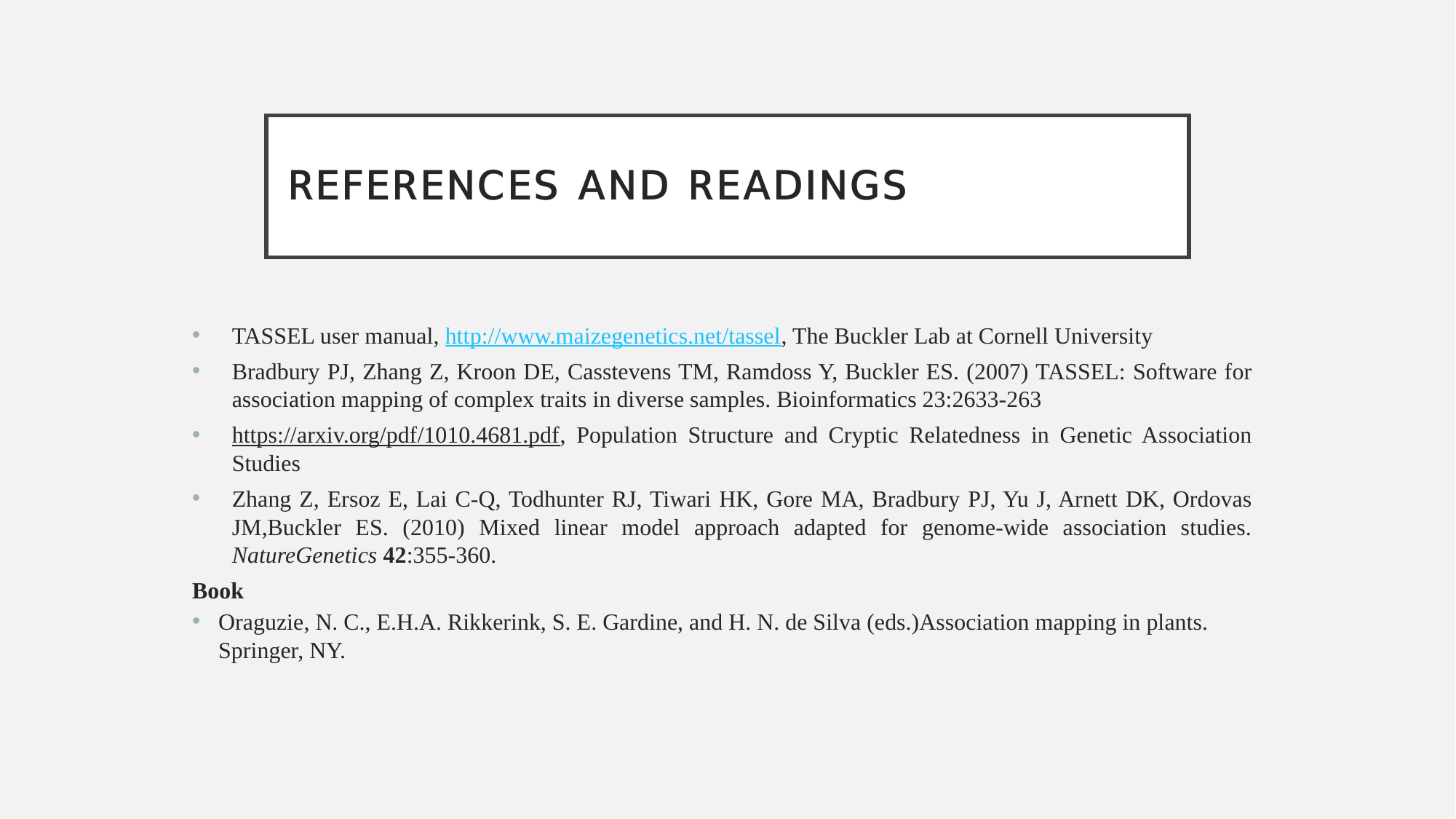

# References and Readings
TASSEL user manual, http://www.maizegenetics.net/tassel, The Buckler Lab at Cornell University
Bradbury PJ, Zhang Z, Kroon DE, Casstevens TM, Ramdoss Y, Buckler ES. (2007) TASSEL: Software for association mapping of complex traits in diverse samples. Bioinformatics 23:2633-263
https://arxiv.org/pdf/1010.4681.pdf, Population Structure and Cryptic Relatedness in Genetic Association Studies
Zhang Z, Ersoz E, Lai C-Q, Todhunter RJ, Tiwari HK, Gore MA, Bradbury PJ, Yu J, Arnett DK, Ordovas JM,Buckler ES. (2010) Mixed linear model approach adapted for genome-wide association studies. NatureGenetics 42:355-360.
Book
Oraguzie, N. C., E.H.A. Rikkerink, S. E. Gardine, and H. N. de Silva (eds.)Association mapping in plants. Springer, NY.